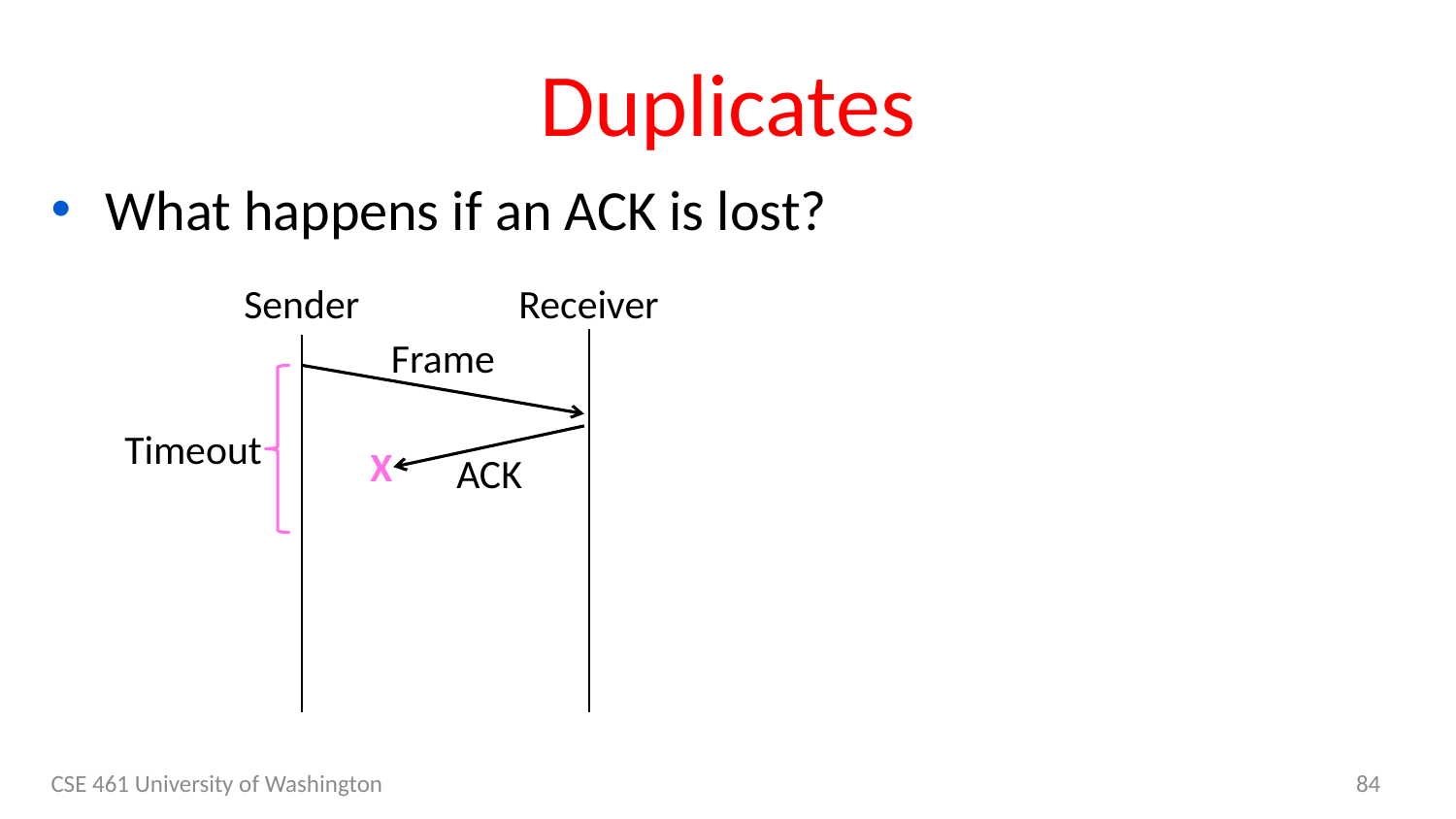

# Duplicates
What happens if an ACK is lost?
Sender
Receiver
Frame

Timeout
ACK
X
New
Frame?
CSE 461 University of Washington
84